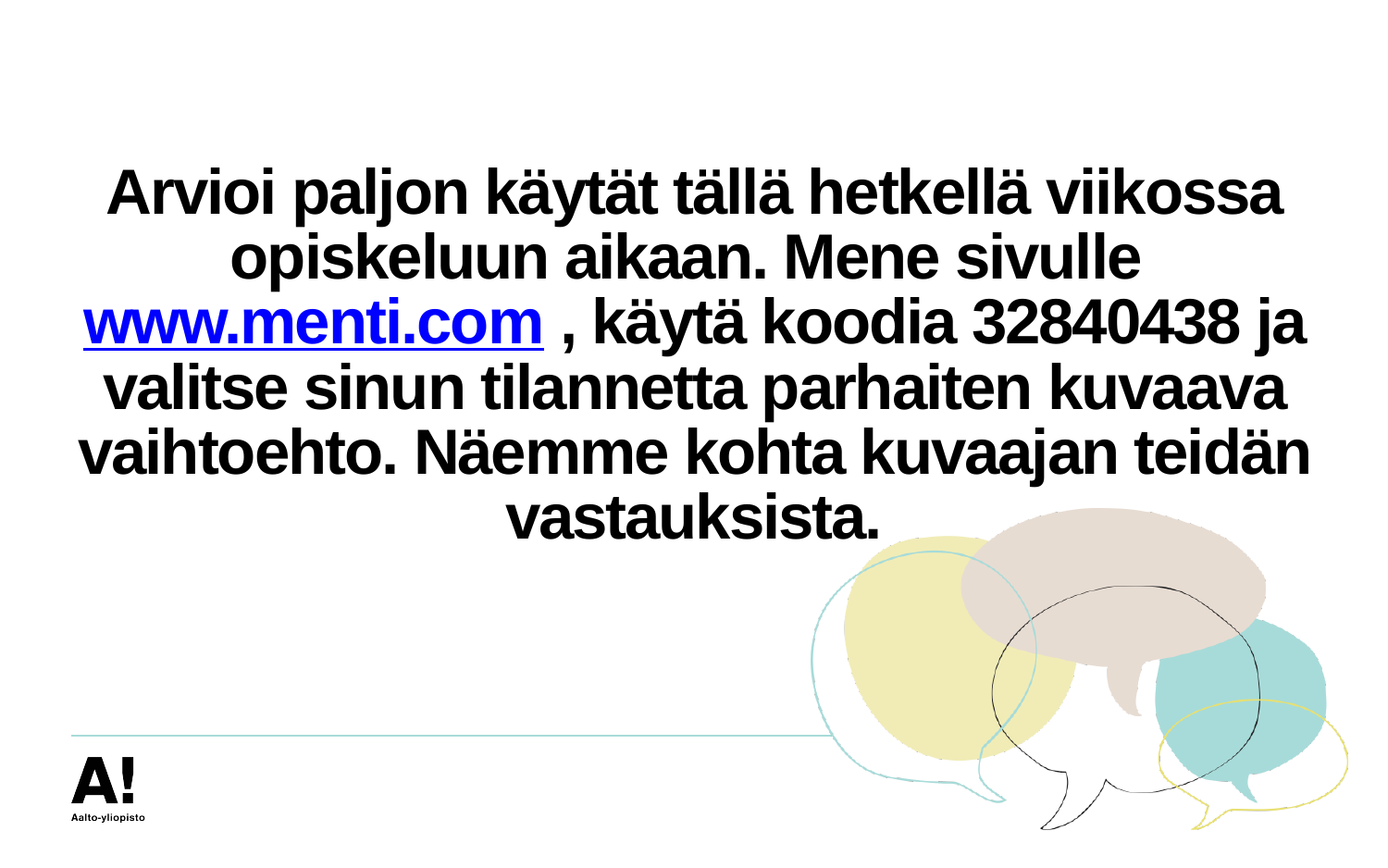

# Arvioi paljon käytät tällä hetkellä viikossa opiskeluun aikaan. Mene sivulle www.menti.com , käytä koodia 32840438 ja valitse sinun tilannetta parhaiten kuvaava vaihtoehto. Näemme kohta kuvaajan teidän vastauksista.